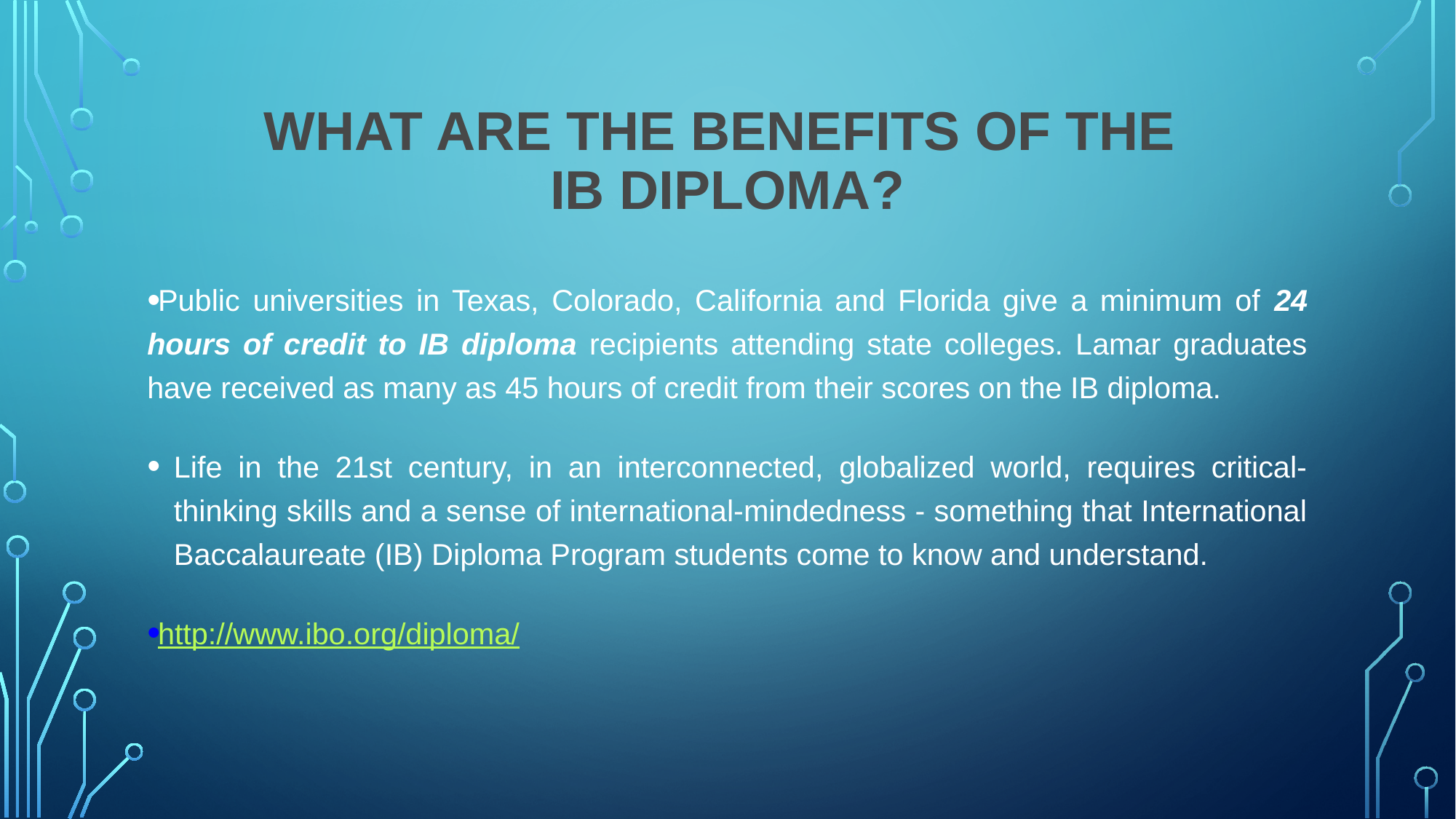

# What are the benefits of the IB Diploma?
Public universities in Texas, Colorado, California and Florida give a minimum of 24 hours of credit to IB diploma recipients attending state colleges. Lamar graduates have received as many as 45 hours of credit from their scores on the IB diploma.

Life in the 21st century, in an interconnected, globalized world, requires critical-thinking skills and a sense of international-mindedness - something that International Baccalaureate (IB) Diploma Program students come to know and understand.

http://www.ibo.org/diploma/